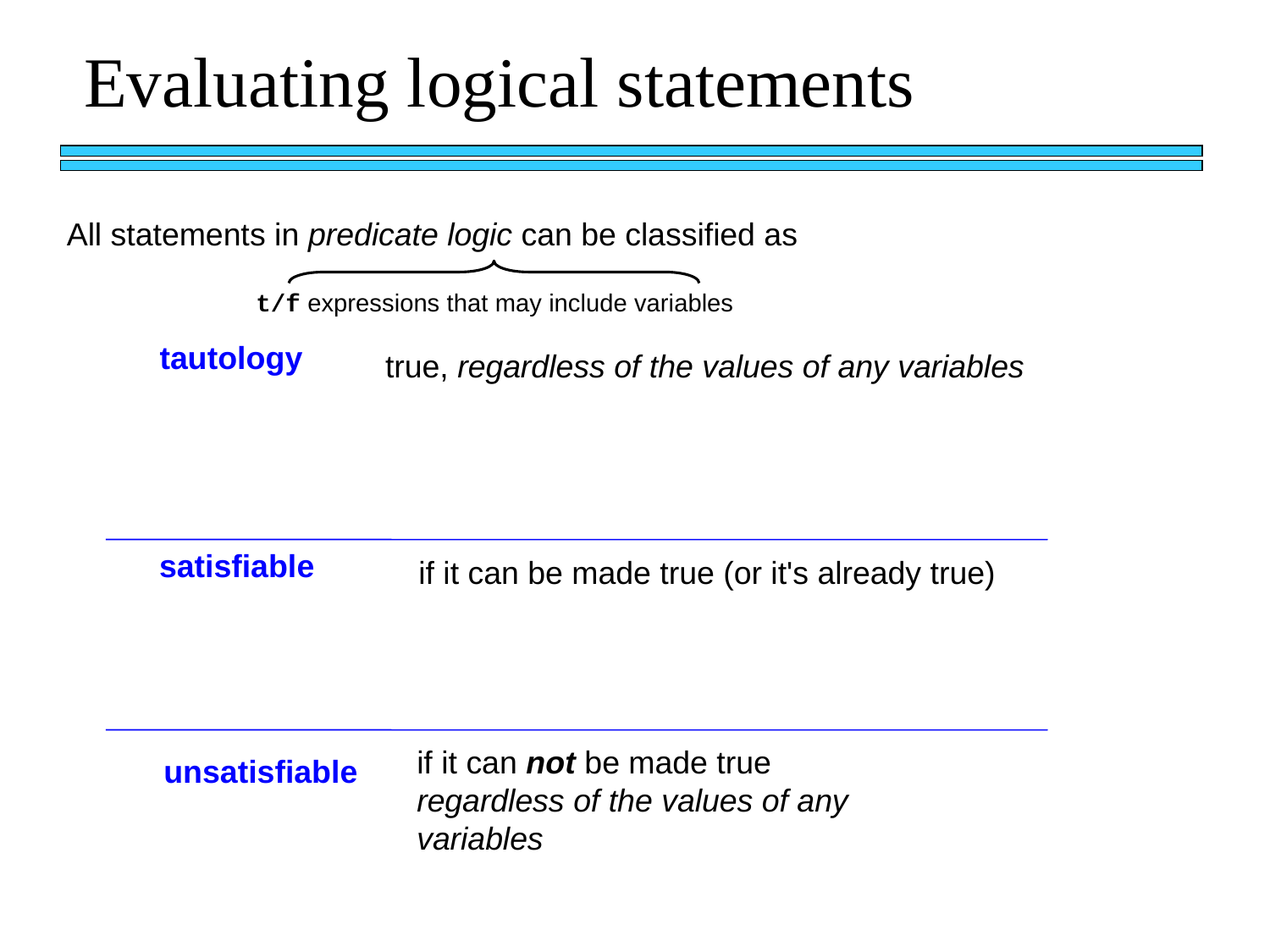

Evaluating logical statements

All statements in predicate logic can be classified as

t/f expressions that may include variables
tautology
true, regardless of the values of any variables

satisfiable
if it can be made true (or it's already true)

if it can not be made true regardless of the values of any variables
unsatisfiable